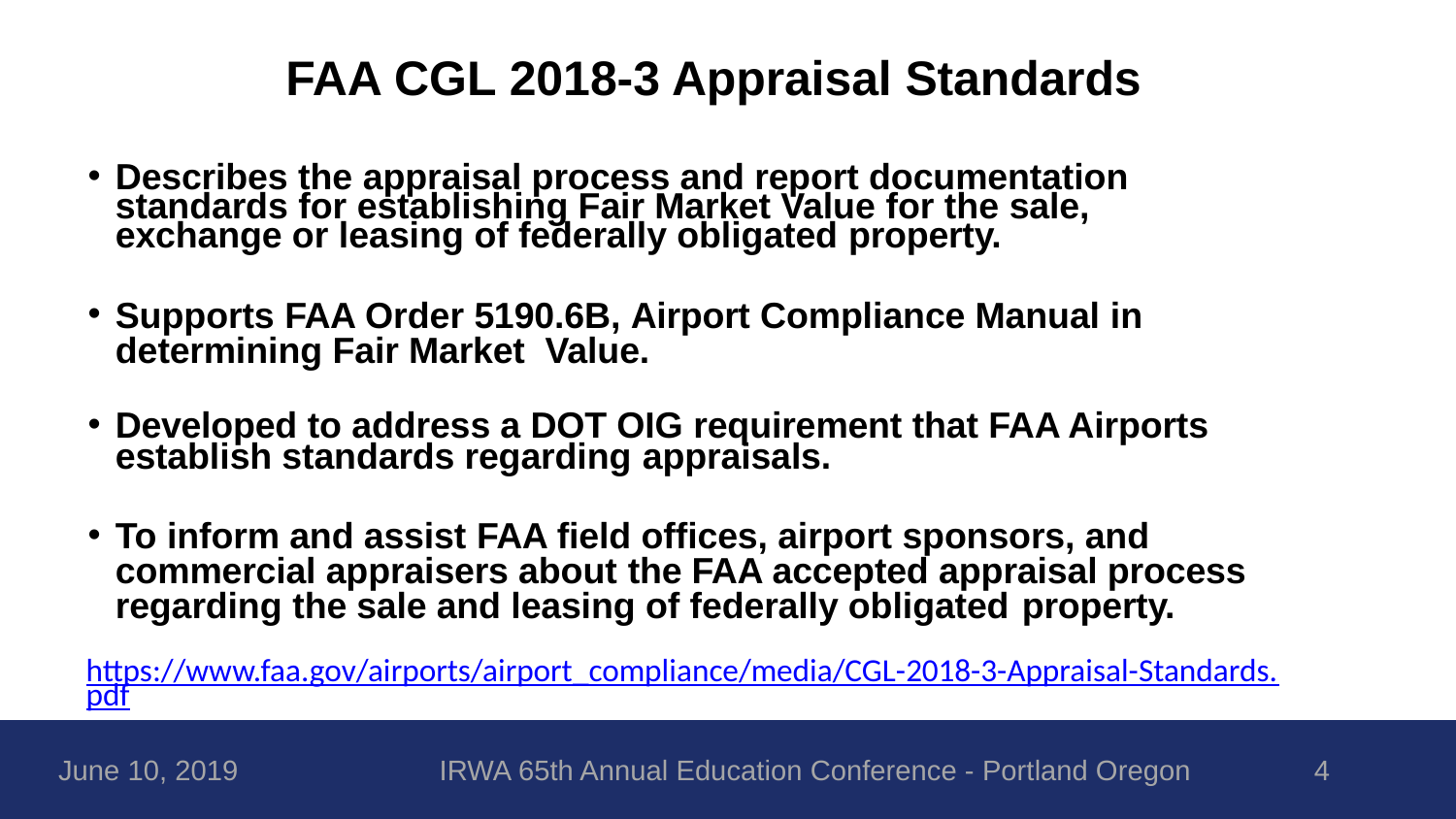

# FAA CGL 2018-3 Appraisal Standards
Describes the appraisal process and report documentation standards for establishing Fair Market Value for the sale, exchange or leasing of federally obligated property.

Supports FAA Order 5190.6B, Airport Compliance Manual in determining Fair Market  Value.

Developed to address a DOT OIG requirement that FAA Airports establish standards regarding appraisals.

To inform and assist FAA field offices, airport sponsors, and commercial appraisers about the FAA accepted appraisal process regarding the sale and leasing of federally obligated property.

https://www.faa.gov/airports/airport_compliance/media/CGL-2018-3-Appraisal-Standards.pdf

June 10, 2019
IRWA 65th Annual Education Conference - Portland Oregon
4